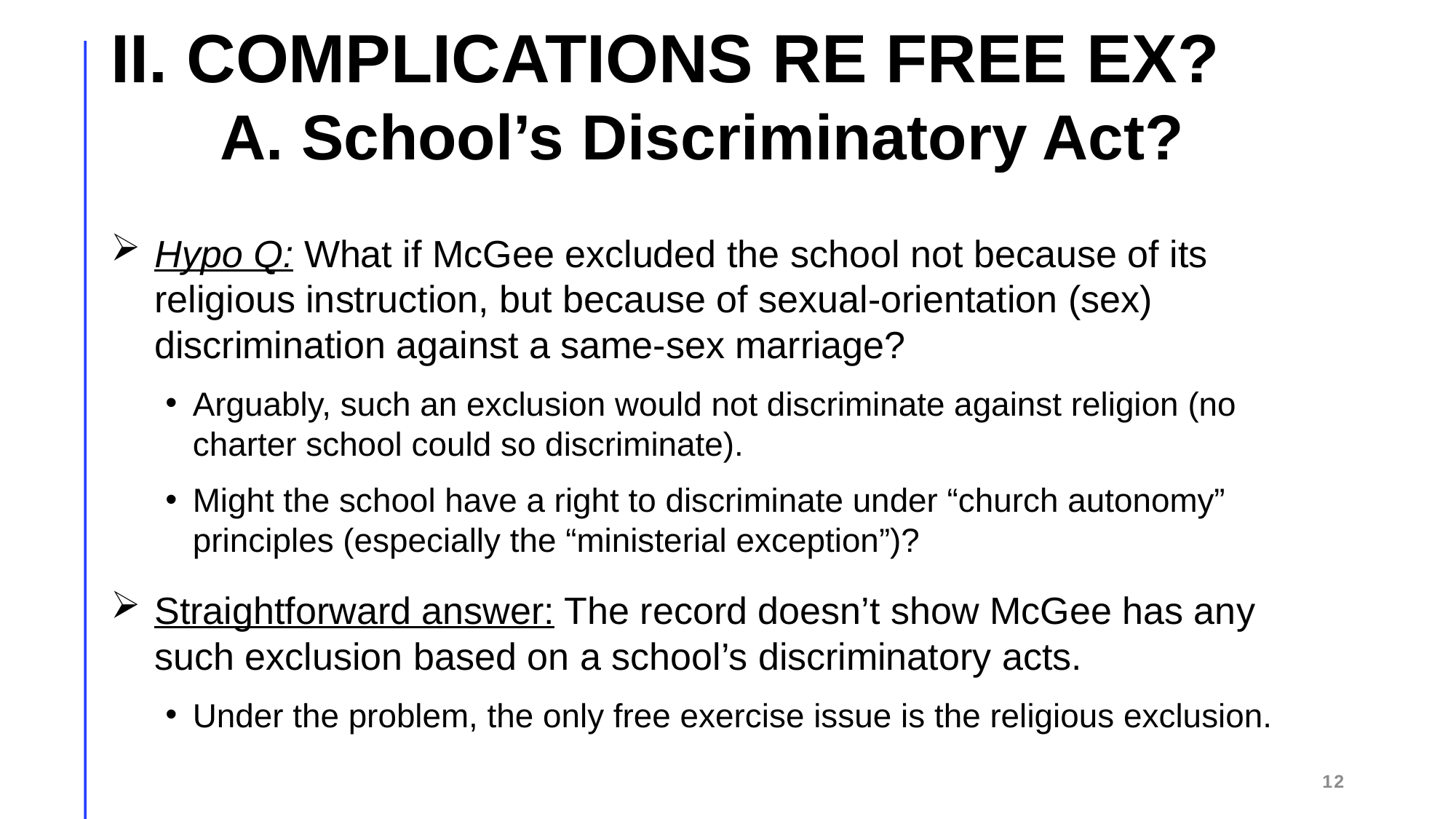

# II. COMPLICATIONS RE FREE EX? A. School’s Discriminatory Act?
Hypo Q: What if McGee excluded the school not because of its religious instruction, but because of sexual-orientation (sex) discrimination against a same-sex marriage?
Arguably, such an exclusion would not discriminate against religion (no charter school could so discriminate).
Might the school have a right to discriminate under “church autonomy” principles (especially the “ministerial exception”)?
Straightforward answer: The record doesn’t show McGee has any such exclusion based on a school’s discriminatory acts.
Under the problem, the only free exercise issue is the religious exclusion.
12